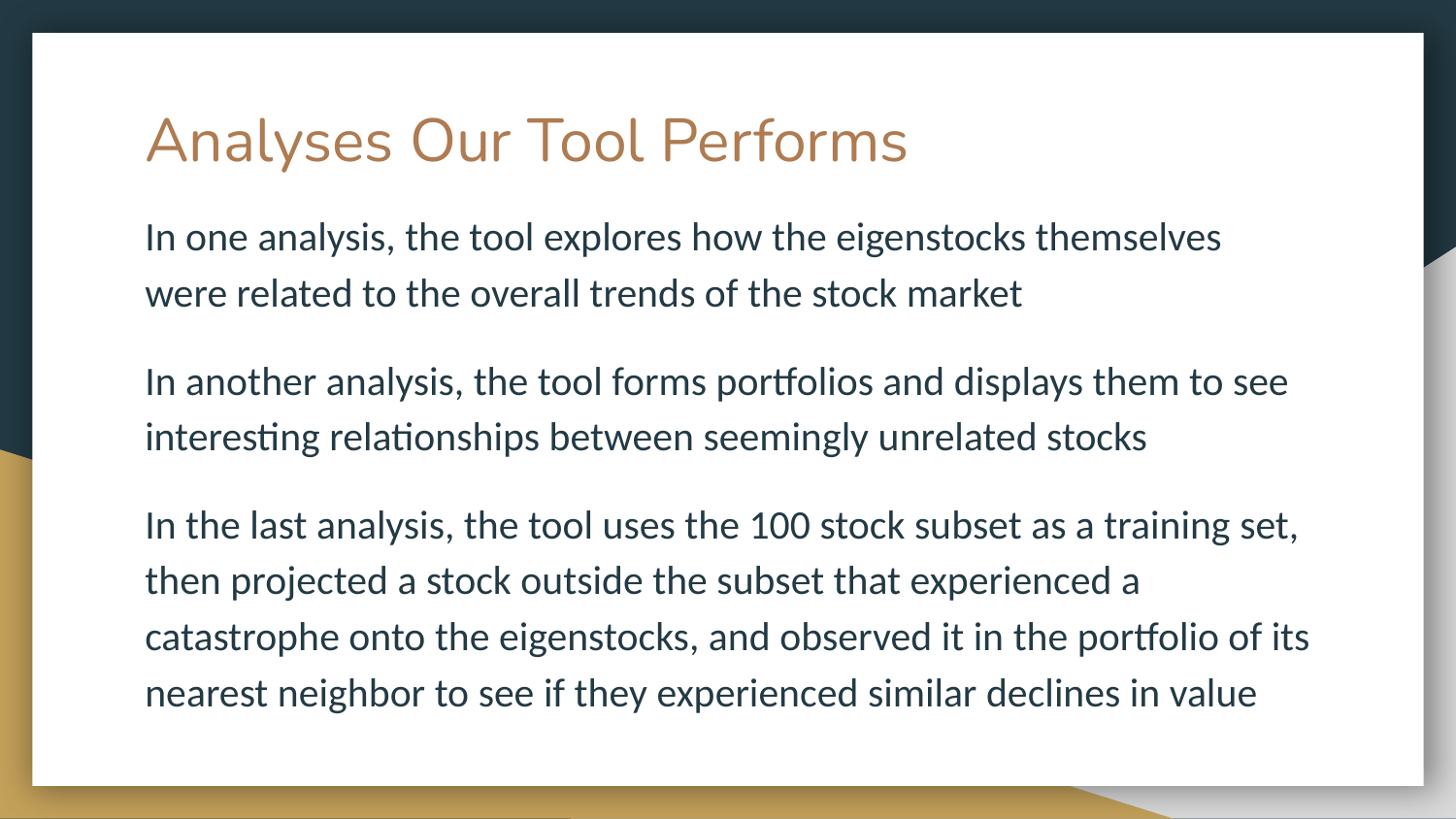

# Analyses Our Tool Performs
In one analysis, the tool explores how the eigenstocks themselves were related to the overall trends of the stock market
In another analysis, the tool forms portfolios and displays them to see interesting relationships between seemingly unrelated stocks
In the last analysis, the tool uses the 100 stock subset as a training set, then projected a stock outside the subset that experienced a catastrophe onto the eigenstocks, and observed it in the portfolio of its nearest neighbor to see if they experienced similar declines in value